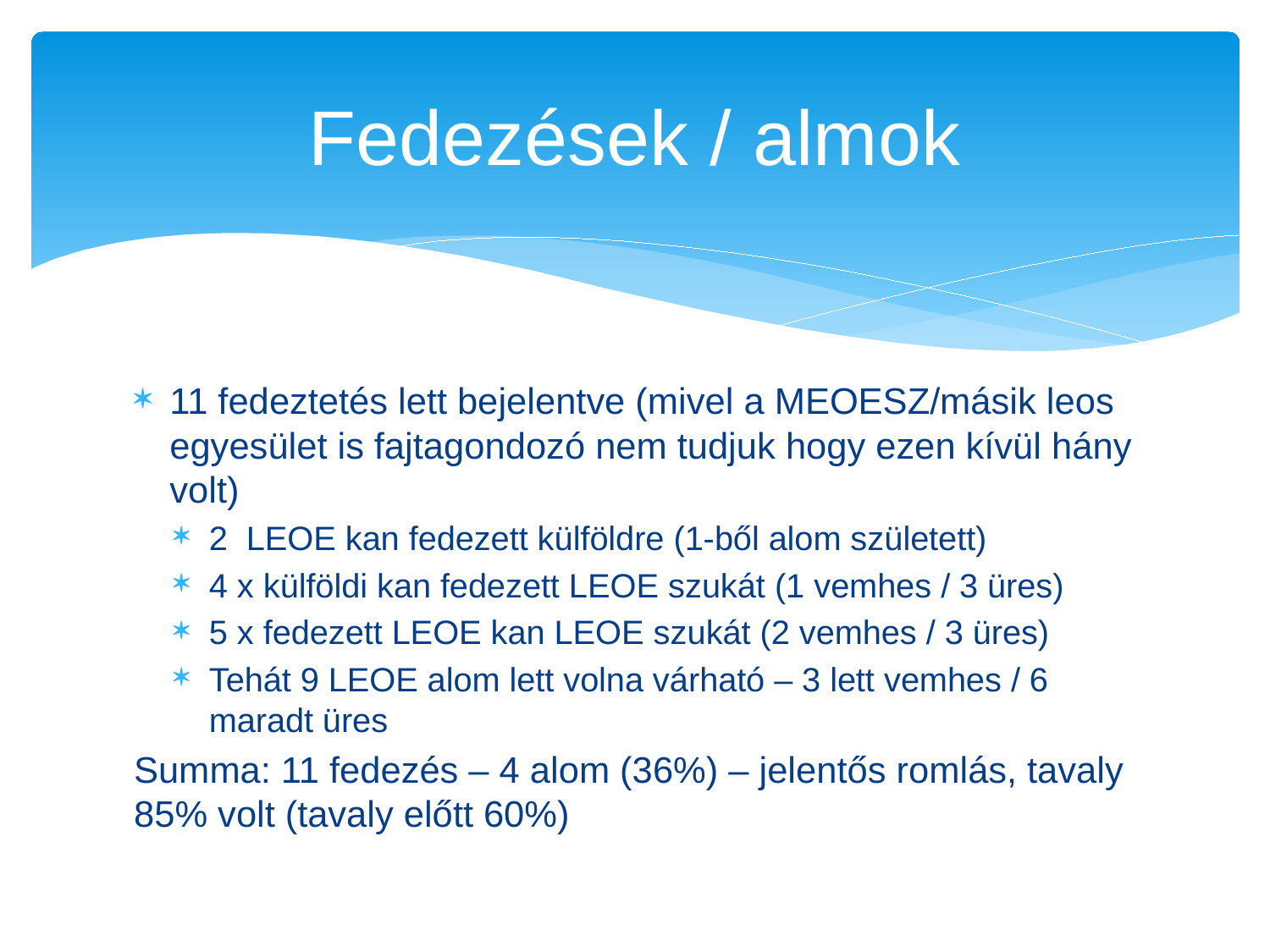

# Fedezések / almok
11 fedeztetés lett bejelentve (mivel a MEOESZ/másik leos egyesület is fajtagondozó nem tudjuk hogy ezen kívül hány volt)
2  LEOE kan fedezett külföldre (1-ből alom született)
4 x külföldi kan fedezett LEOE szukát (1 vemhes / 3 üres)
5 x fedezett LEOE kan LEOE szukát (2 vemhes / 3 üres)
Tehát 9 LEOE alom lett volna várható – 3 lett vemhes / 6 maradt üres
Summa: 11 fedezés – 4 alom (36%) – jelentős romlás, tavaly 85% volt (tavaly előtt 60%)